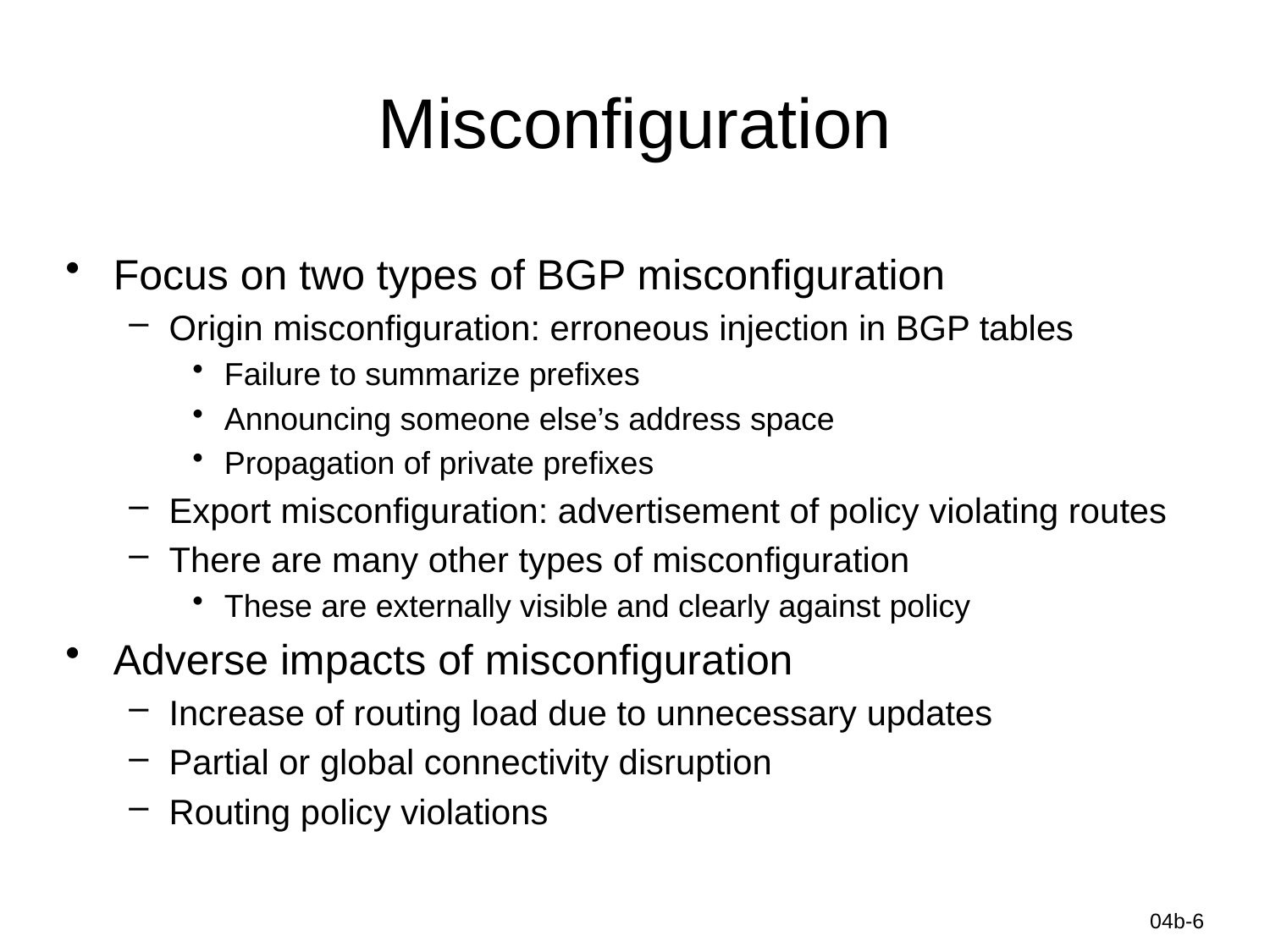

# Misconfiguration
Focus on two types of BGP misconfiguration
Origin misconfiguration: erroneous injection in BGP tables
Failure to summarize prefixes
Announcing someone else’s address space
Propagation of private prefixes
Export misconfiguration: advertisement of policy violating routes
There are many other types of misconfiguration
These are externally visible and clearly against policy
Adverse impacts of misconfiguration
Increase of routing load due to unnecessary updates
Partial or global connectivity disruption
Routing policy violations
Information-Centric Networks
04b-6